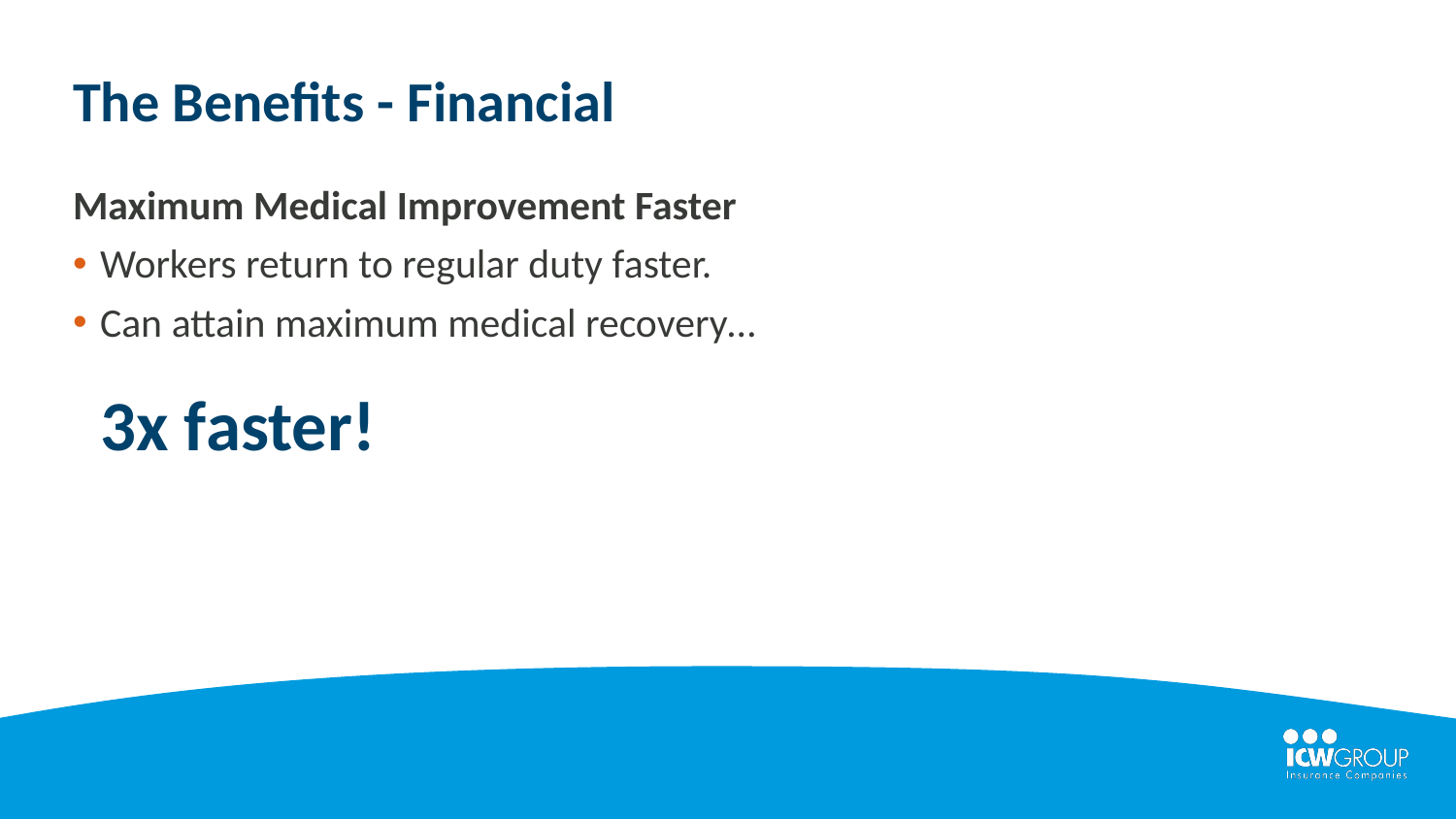

The Benefits - Financial
Maximum Medical Improvement Faster
Workers return to regular duty faster.
Can attain maximum medical recovery…
3x faster!